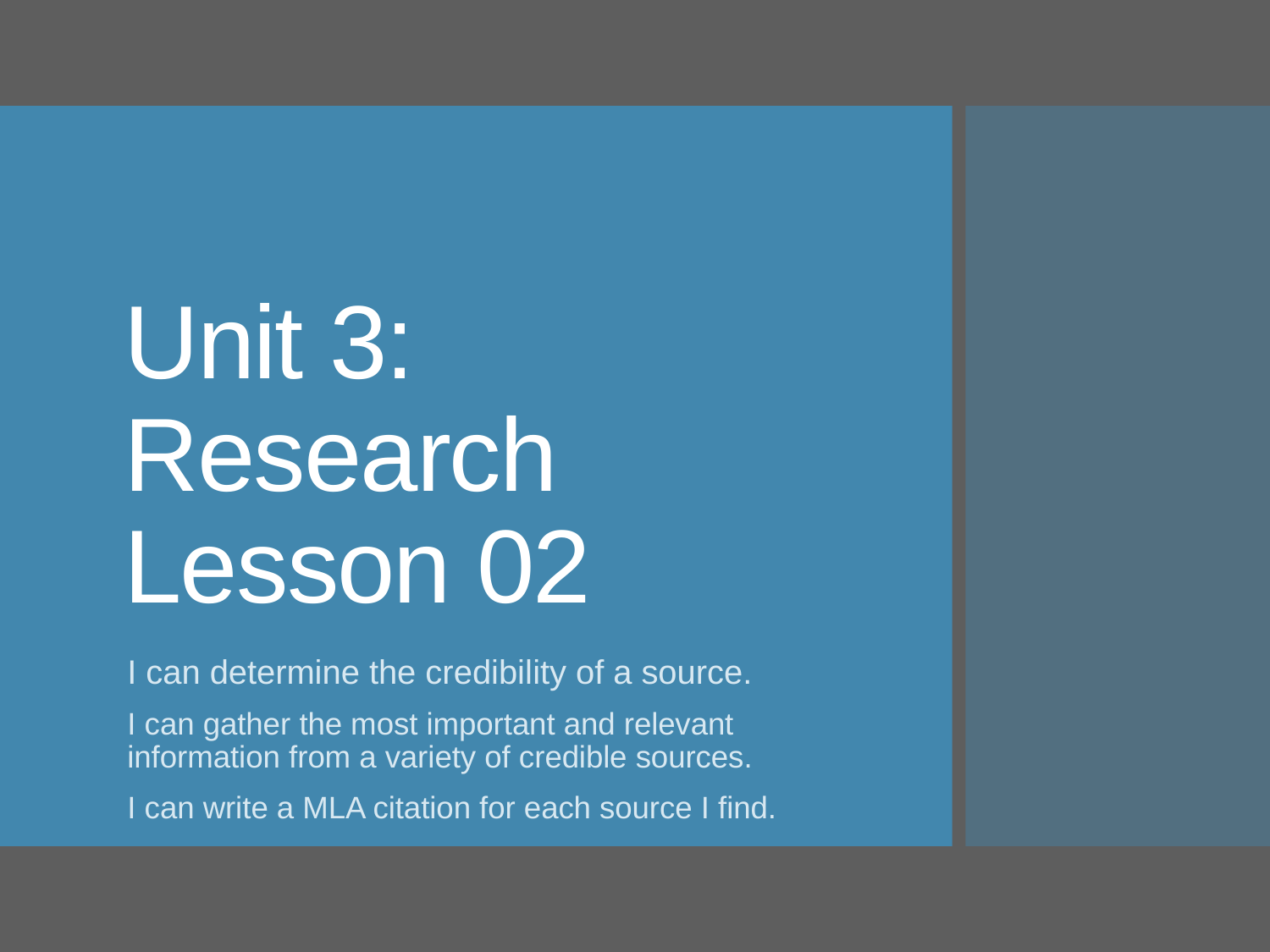

# Unit 3: Research Lesson 02
I can determine the credibility of a source.
I can gather the most important and relevant information from a variety of credible sources.
I can write a MLA citation for each source I find.